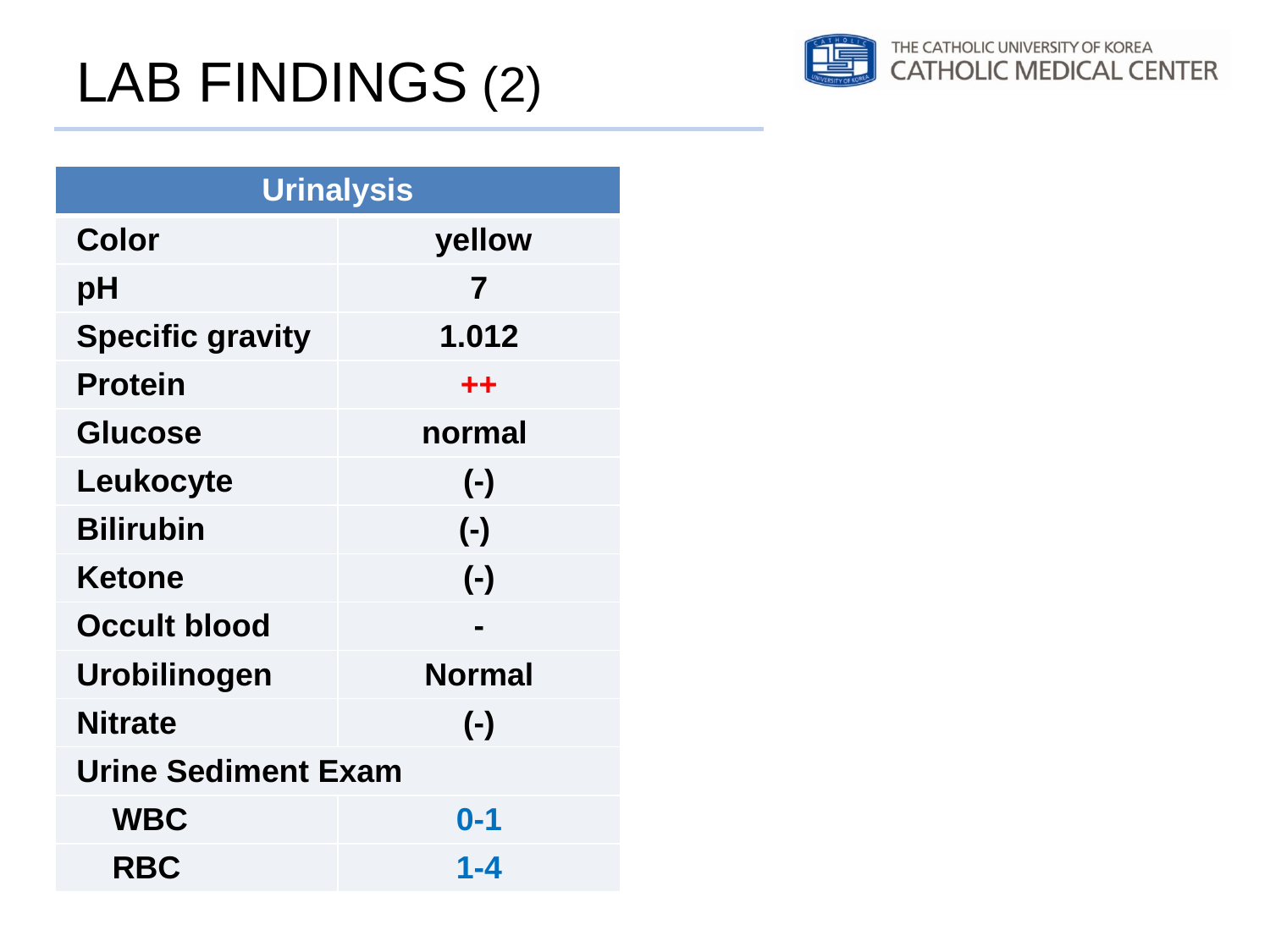

# LAB FINDINGS (2)
| Urinalysis |  |
| --- | --- |
| Color | yellow |
| pH | 7 |
| Specific gravity | 1.012 |
| Protein | ++ |
| Glucose | normal |
| Leukocyte | (-) |
| Bilirubin | (-) |
| Ketone | (-) |
| Occult blood | - |
| Urobilinogen | Normal |
| Nitrate | (-) |
| Urine Sediment Exam |  |
| WBC | 0-1 |
| RBC | 1-4 |